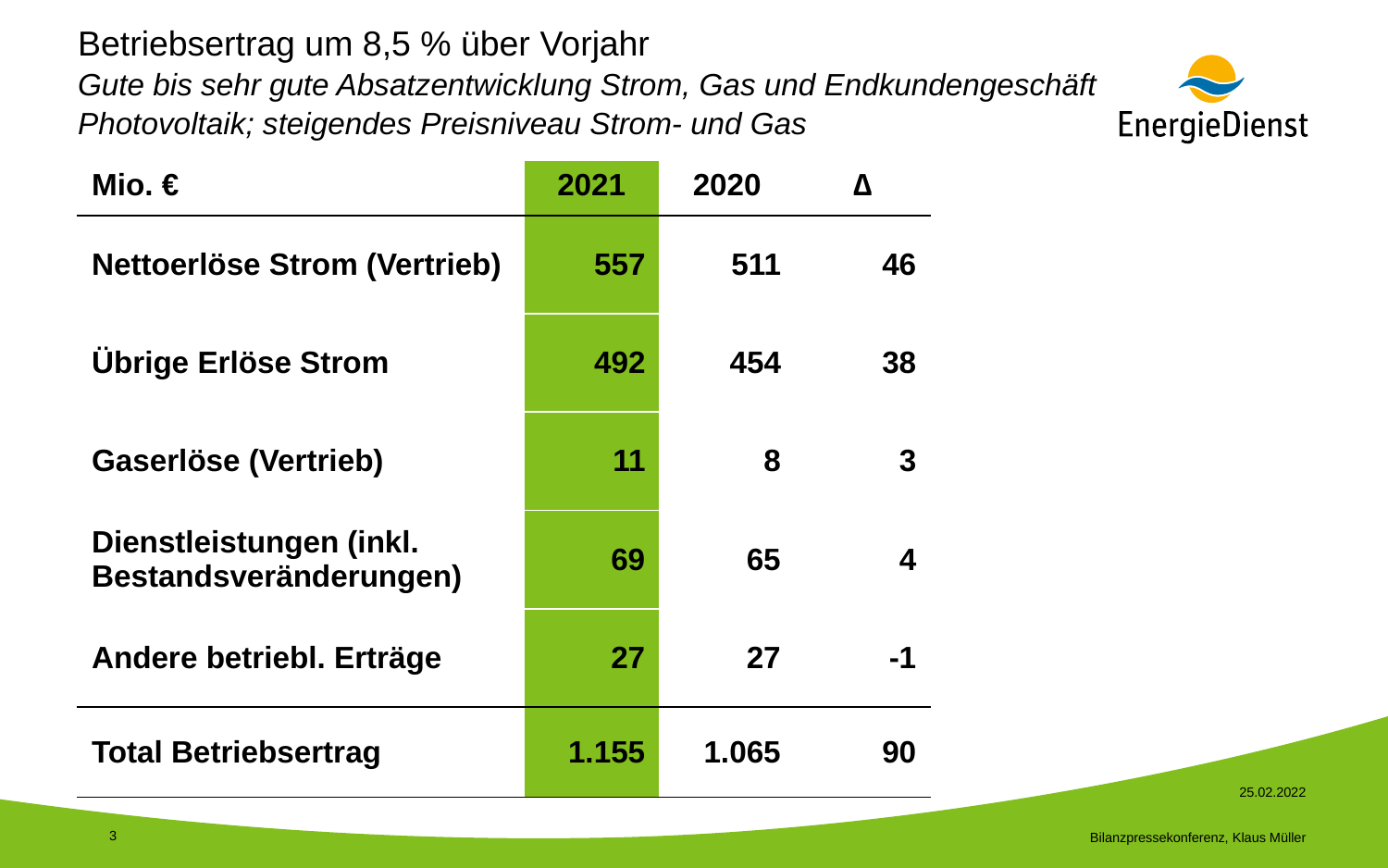

# Betriebsertrag um 8,5 % über Vorjahr Gute bis sehr gute Absatzentwicklung Strom, Gas und Endkundengeschäft Photovoltaik; steigendes Preisniveau Strom- und Gas
| Mio. € | 2021 | 2020 | ∆ |
| --- | --- | --- | --- |
| Nettoerlöse Strom (Vertrieb) | 557 | 511 | 46 |
| Übrige Erlöse Strom | 492 | 454 | 38 |
| Gaserlöse (Vertrieb) | 11 | 8 | 3 |
| Dienstleistungen (inkl. Bestandsveränderungen) | 69 | 65 | 4 |
| Andere betriebl. Erträge | 27 | 27 | -1 |
| Total Betriebsertrag | 1.155 | 1.065 | 90 |
25.02.2022
3
Bilanzpressekonferenz, Klaus Müller